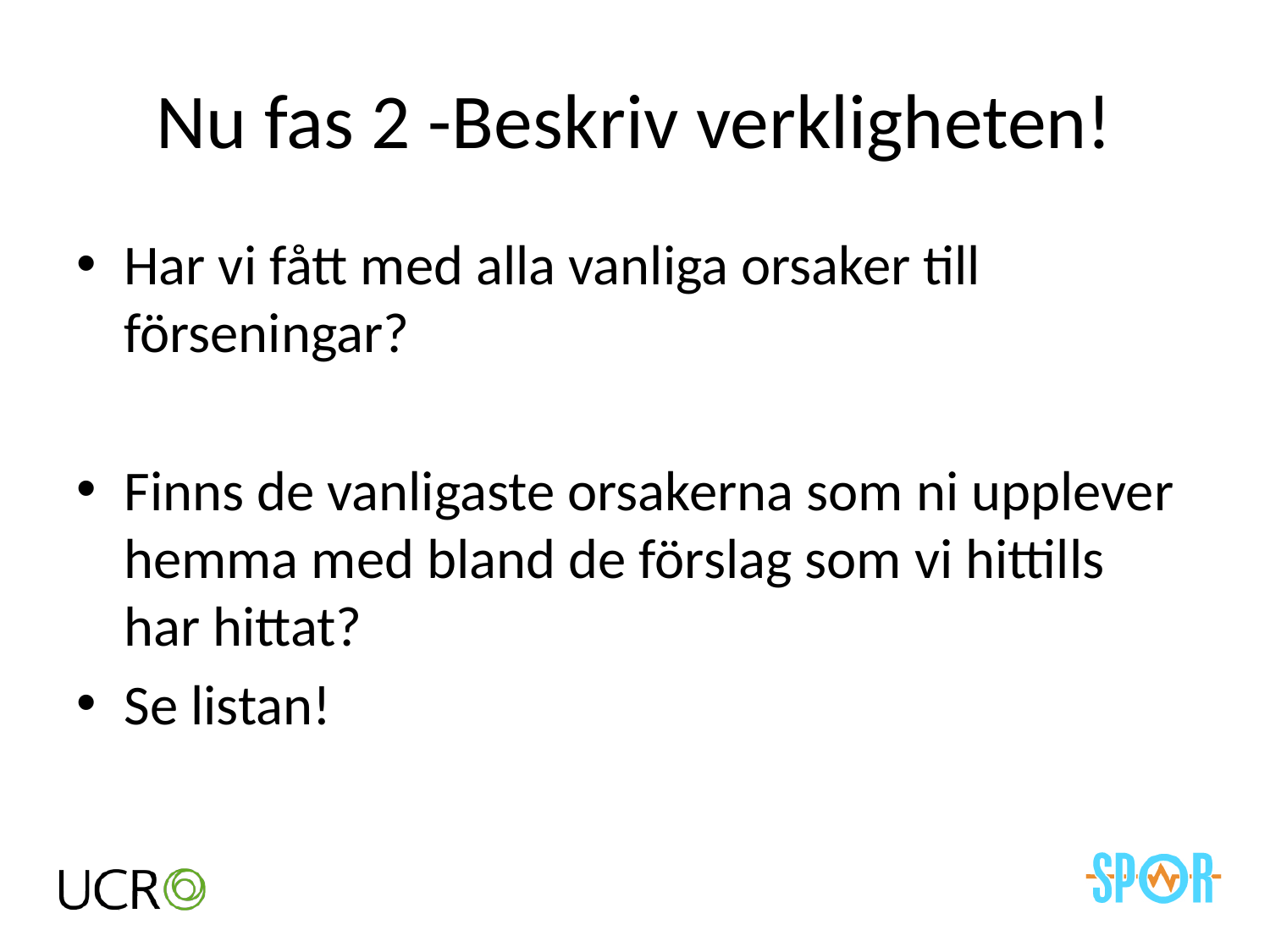

# Nu fas 2 -Beskriv verkligheten!
Har vi fått med alla vanliga orsaker till förseningar?

Finns de vanligaste orsakerna som ni upplever hemma med bland de förslag som vi hittills har hittat?
Se listan!